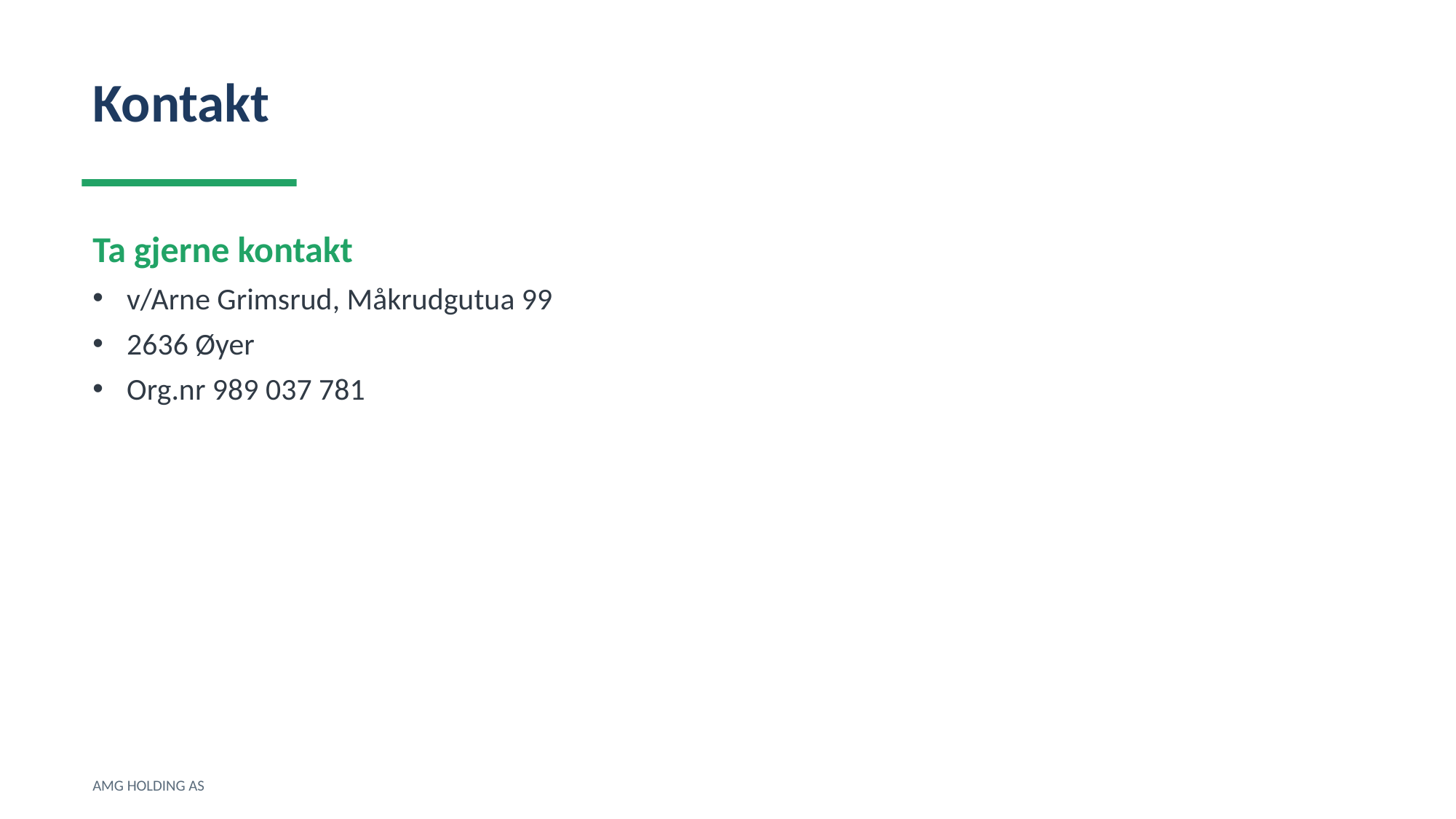

Kontakt

Ta gjerne kontakt
v/Arne Grimsrud, Måkrudgutua 99
2636 Øyer
Org.nr 989 037 781
AMG HOLDING AS